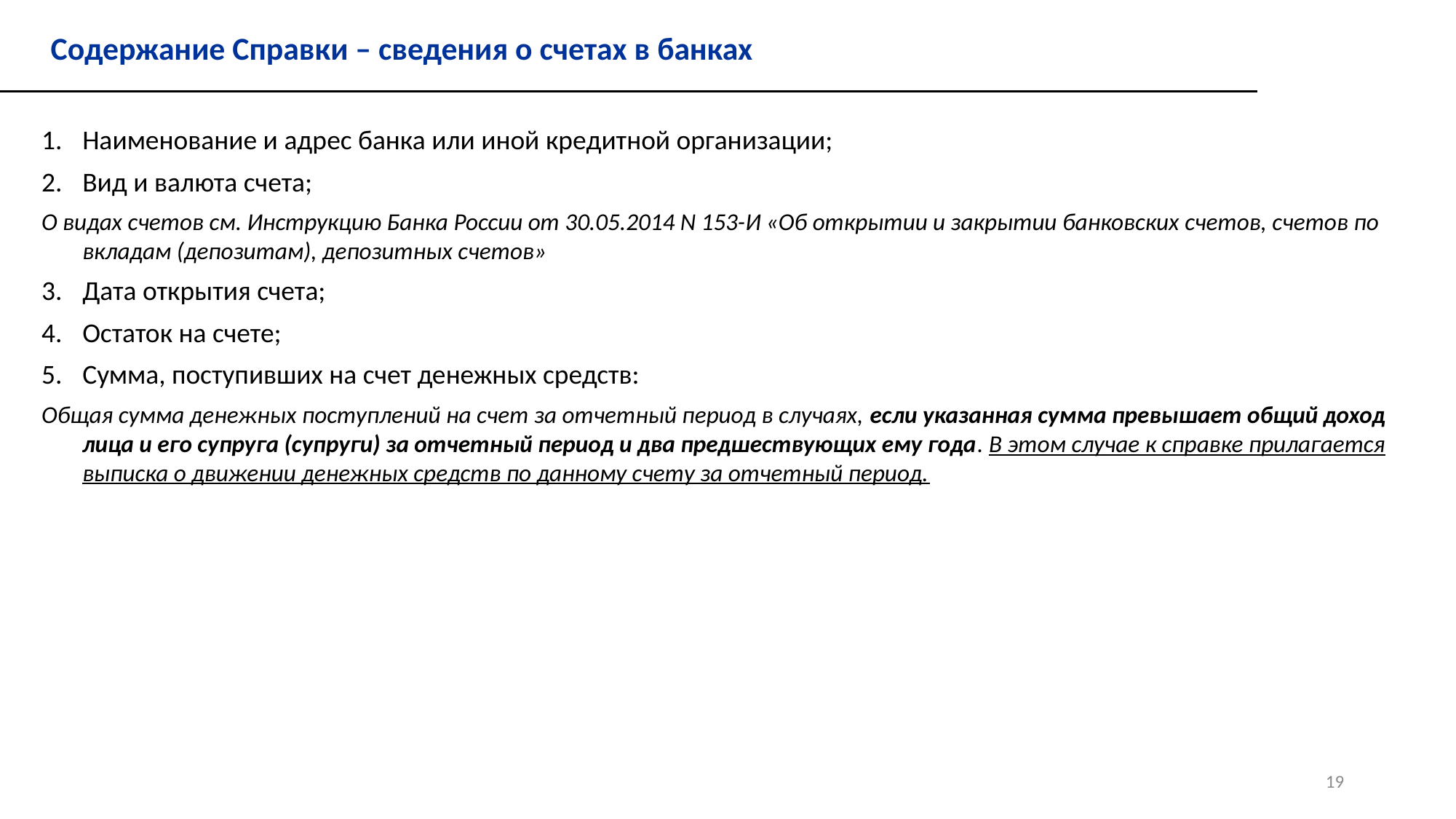

Содержание Справки – сведения о счетах в банках
Наименование и адрес банка или иной кредитной организации;
Вид и валюта счета;
О видах счетов см. Инструкцию Банка России от 30.05.2014 N 153-И «Об открытии и закрытии банковских счетов, счетов по вкладам (депозитам), депозитных счетов»
Дата открытия счета;
Остаток на счете;
Сумма, поступивших на счет денежных средств:
Общая сумма денежных поступлений на счет за отчетный период в случаях, если указанная сумма превышает общий доход лица и его супруга (супруги) за отчетный период и два предшествующих ему года. В этом случае к справке прилагается выписка о движении денежных средств по данному счету за отчетный период.

19